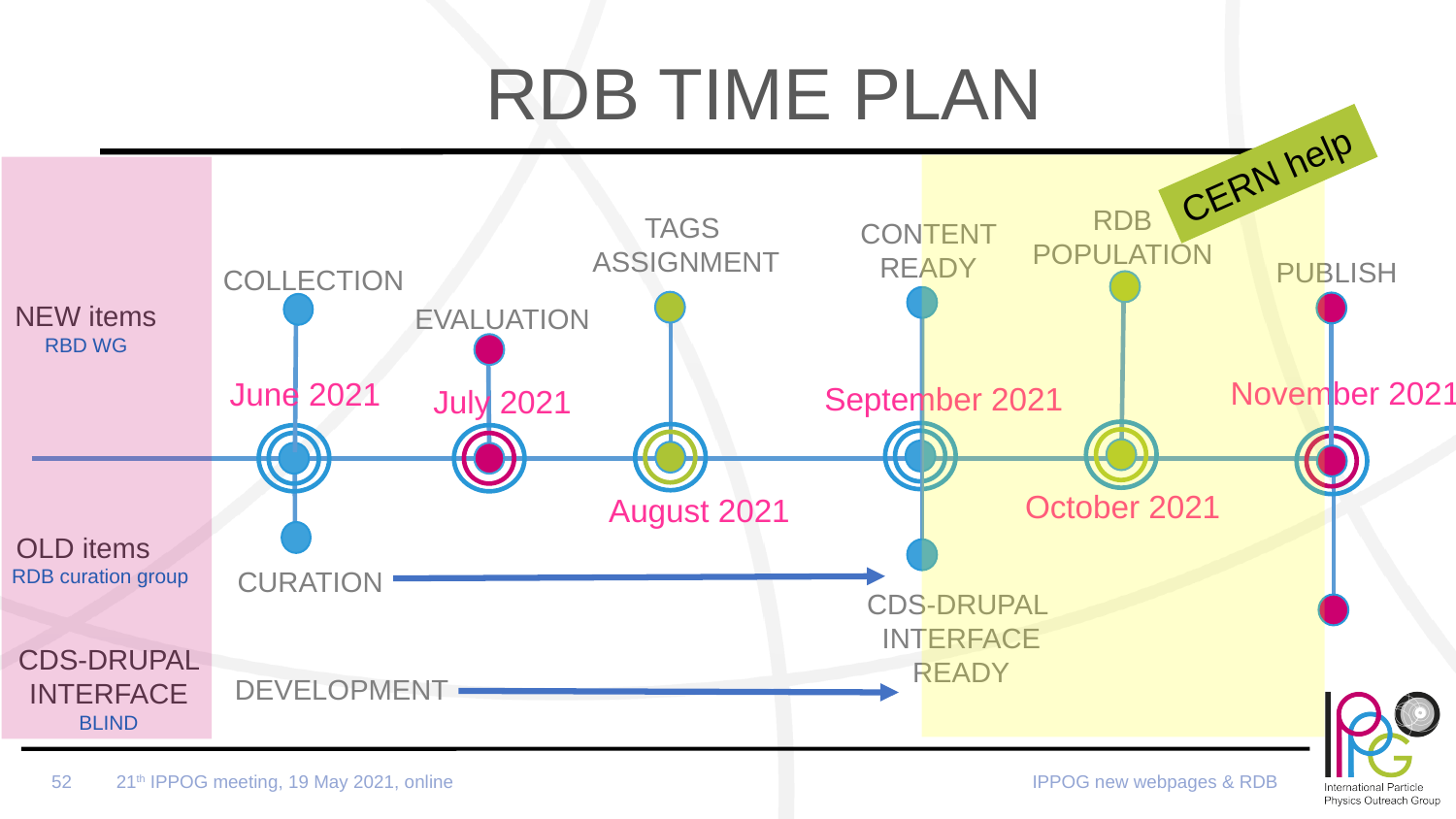

# RDB TIME PLAN
CERN help

RDB
POPULATION
TAGS
ASSIGNMENT
CONTENT READY
PUBLISH
COLLECTION

NEW items
RBD WG

EVALUATION

November 2021
 June 2021
September 2021
July 2021

October 2021
August 2021

OLD items
      RDB curation group

CURATION
CDS-DRUPAL
INTERFACE
READY

CDS-DRUPAL INTERFACE
BLIND
DEVELOPMENT
21th IPPOG meeting, 19 May 2021, online
IPPOG new webpages & RDB
52